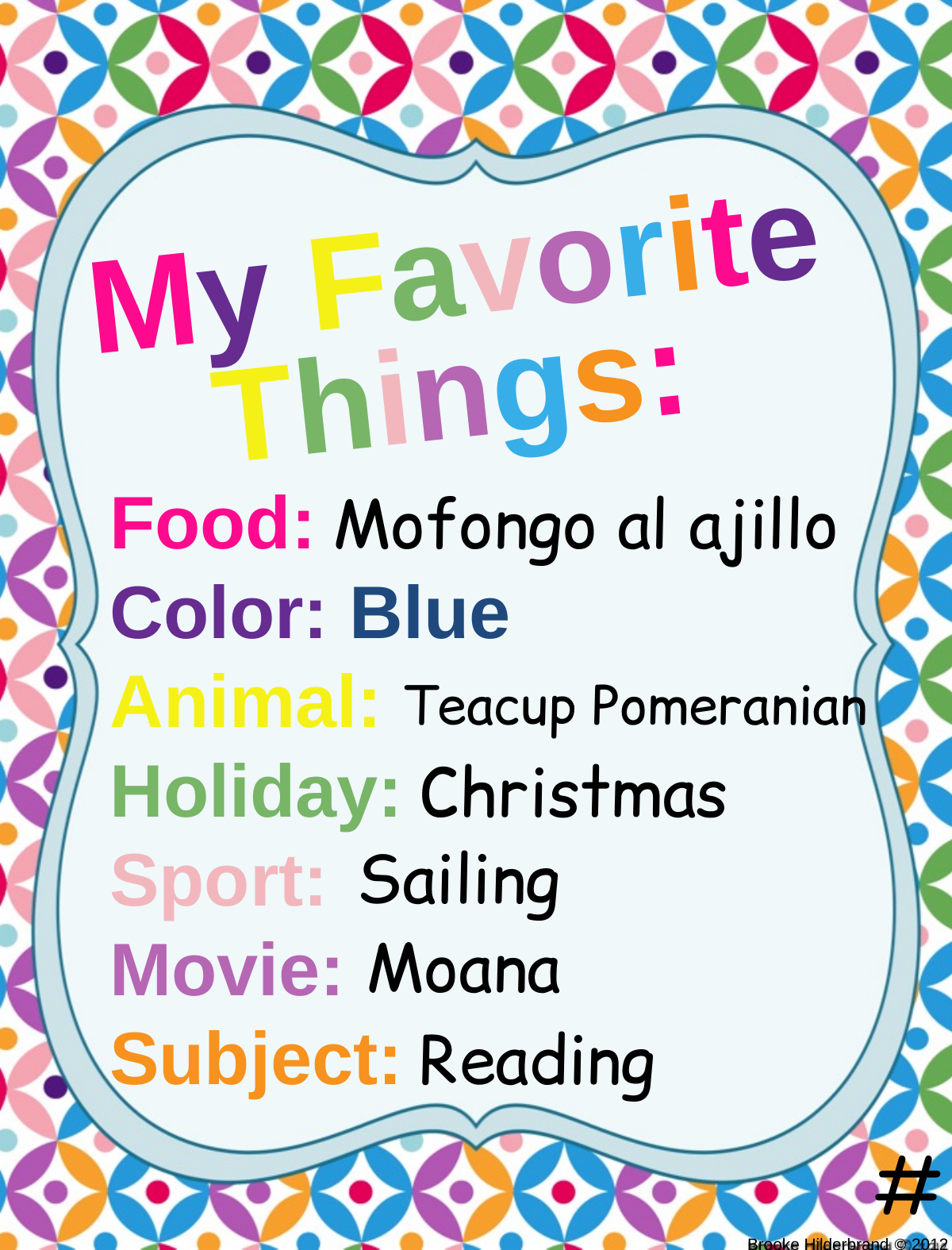

My Favorite
 Things:
Food:
Color: Blue
Animal:
Holiday:
Sport:
Movie:
Subject:

Mofongo al ajillo
 Teacup Pomeranian
Christmas
Sailing
 Moana
Reading
#
Brooke Hilderbrand © 2012